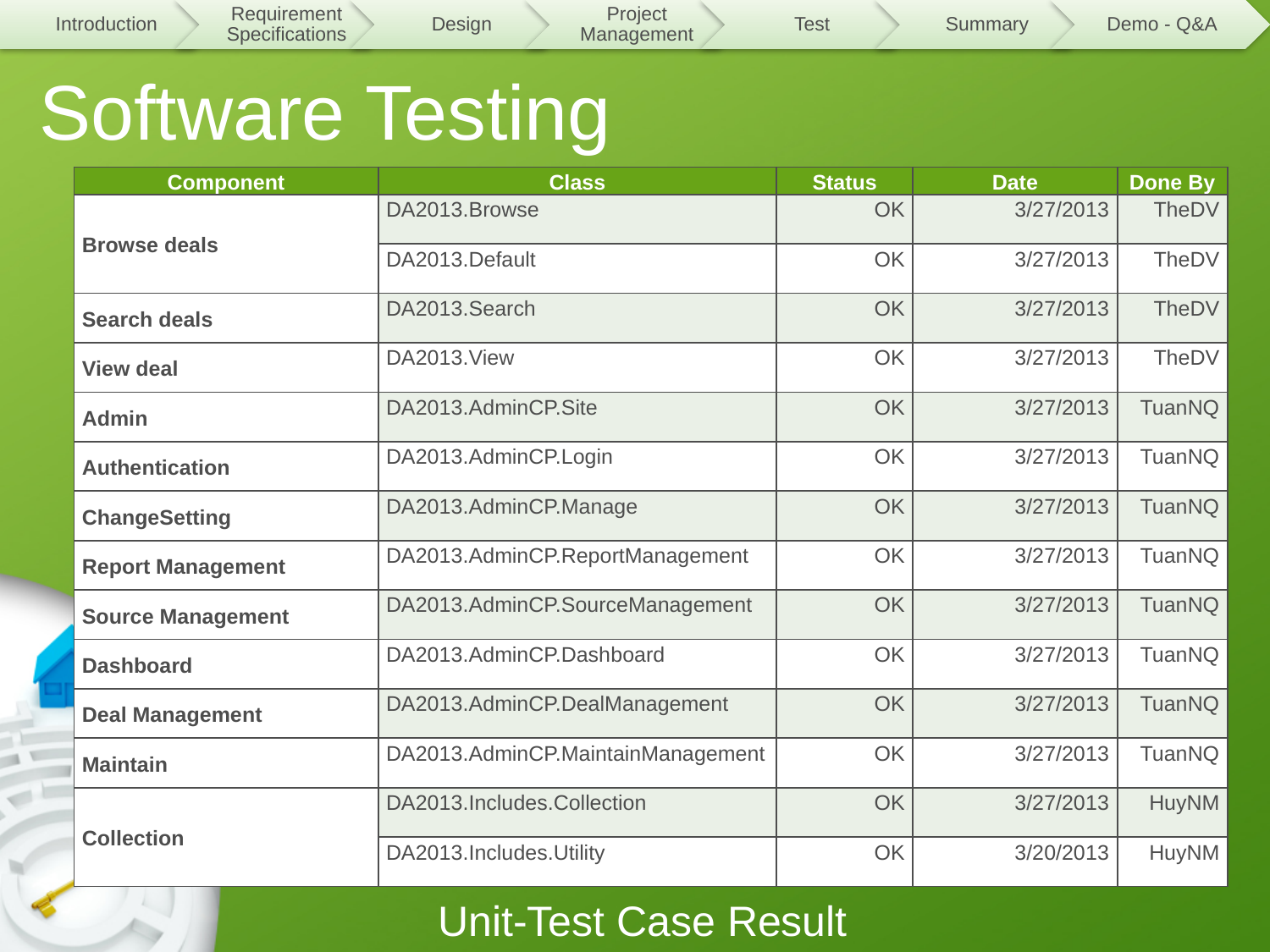

# Software Testing
| Component | Class | Status | Date | Done By |
| --- | --- | --- | --- | --- |
| Browse deals | DA2013.Browse | OK | 3/27/2013 | TheDV |
|  | DA2013.Default | OK | 3/27/2013 | TheDV |
| Search deals | DA2013.Search | OK | 3/27/2013 | TheDV |
| View deal | DA2013.View | OK | 3/27/2013 | TheDV |
| Admin | DA2013.AdminCP.Site | OK | 3/27/2013 | TuanNQ |
| Authentication | DA2013.AdminCP.Login | OK | 3/27/2013 | TuanNQ |
| ChangeSetting | DA2013.AdminCP.Manage | OK | 3/27/2013 | TuanNQ |
| Report Management | DA2013.AdminCP.ReportManagement | OK | 3/27/2013 | TuanNQ |
| Source Management | DA2013.AdminCP.SourceManagement | OK | 3/27/2013 | TuanNQ |
| Dashboard | DA2013.AdminCP.Dashboard | OK | 3/27/2013 | TuanNQ |
| Deal Management | DA2013.AdminCP.DealManagement | OK | 3/27/2013 | TuanNQ |
| Maintain | DA2013.AdminCP.MaintainManagement | OK | 3/27/2013 | TuanNQ |
| Collection | DA2013.Includes.Collection | OK | 3/27/2013 | HuyNM |
|  | DA2013.Includes.Utility | OK | 3/20/2013 | HuyNM |
Unit-Test Case Result